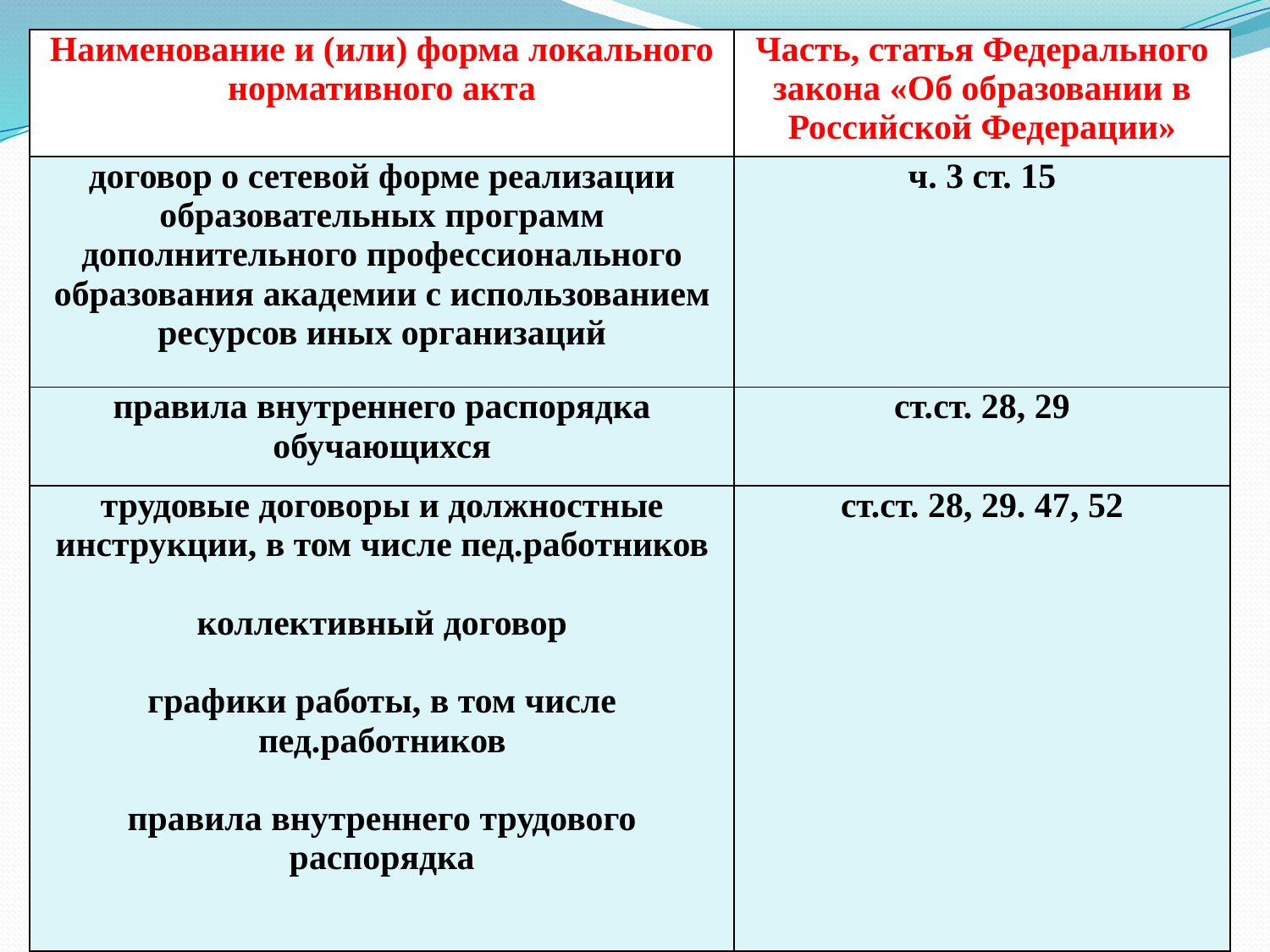

#
| Наименование и (или) форма локального нормативного акта | Часть, статья Федерального закона «Об образовании в Российской Федерации» |
| --- | --- |
| договор о сетевой форме реализации образовательных программ дополнительного профессионального образования академии с использованием ресурсов иных организаций | ч. 3 ст. 15 |
| правила внутреннего распорядка обучающихся | ст.ст. 28, 29 |
| трудовые договоры и должностные инструкции, в том числе пед.работников коллективный договор графики работы, в том числе пед.работников правила внутреннего трудового распорядка | ст.ст. 28, 29. 47, 52 |